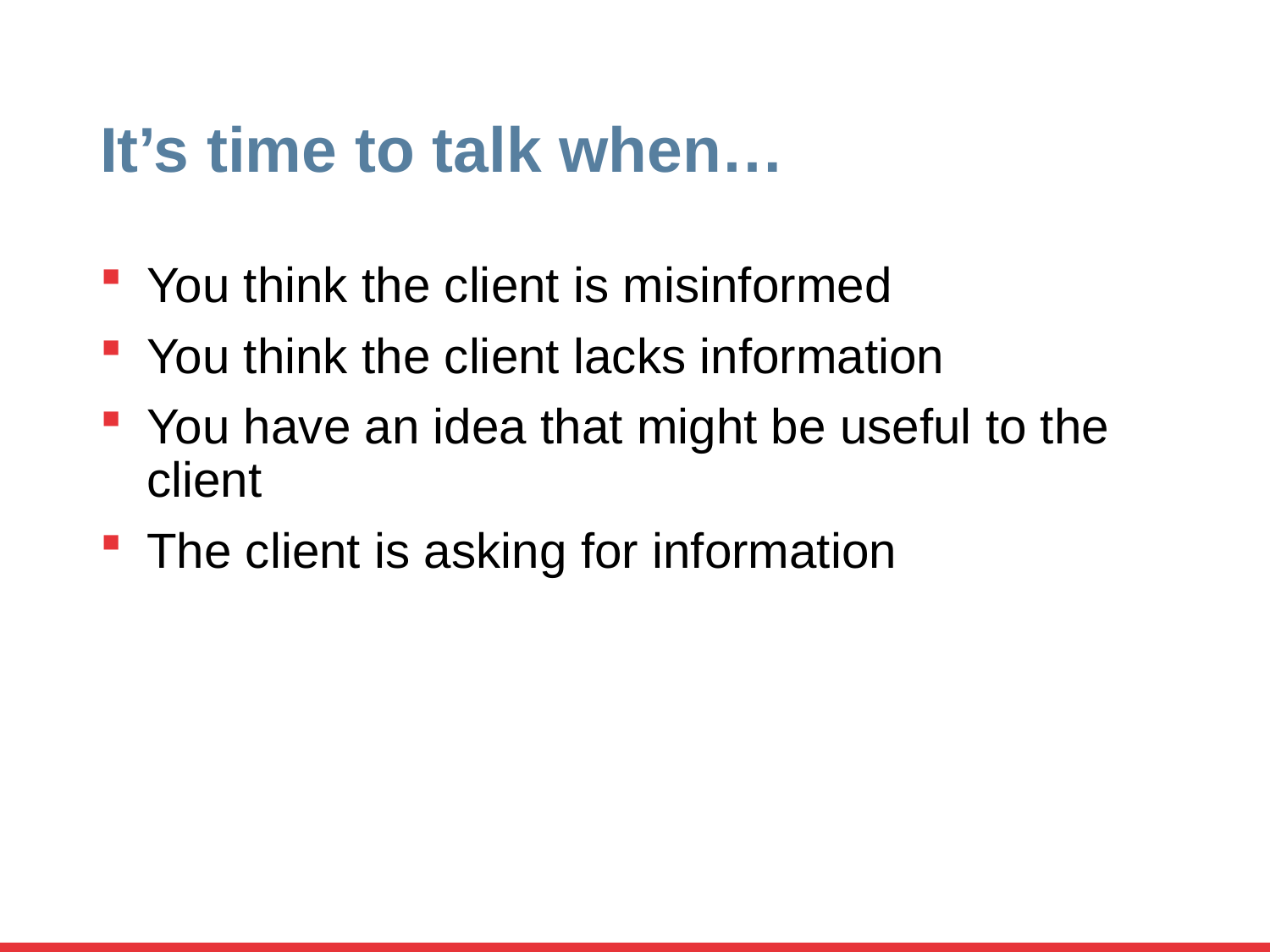

# It’s time to talk when…
You think the client is misinformed
You think the client lacks information
You have an idea that might be useful to the client
The client is asking for information